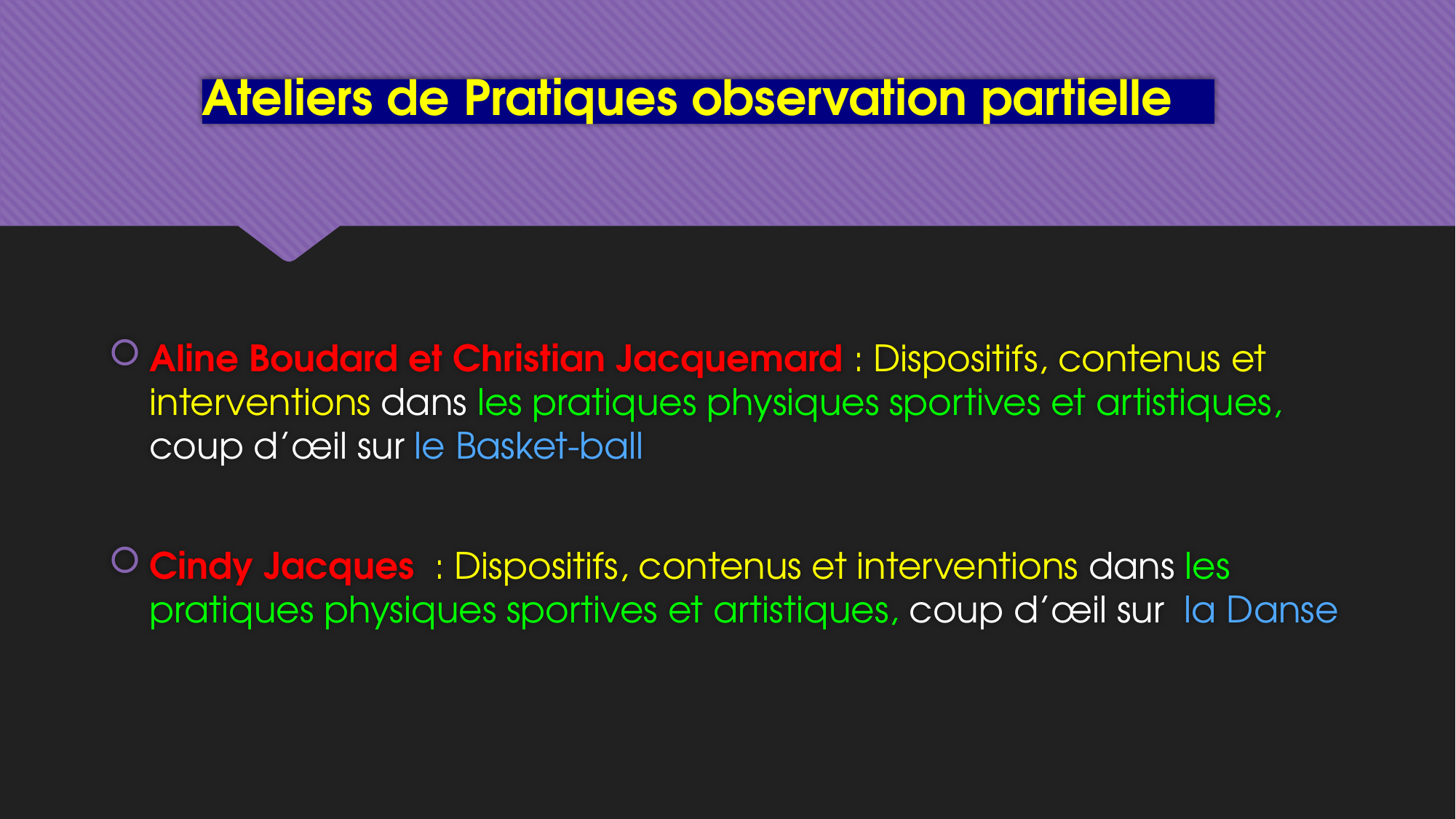

# Ateliers de Pratiques observation partielle
Aline Boudard et Christian Jacquemard : Dispositifs, contenus et interventions dans les pratiques physiques sportives et artistiques, coup d’œil sur le Basket-ball

Cindy Jacques  : Dispositifs, contenus et interventions dans les pratiques physiques sportives et artistiques, coup d’œil sur  la Danse